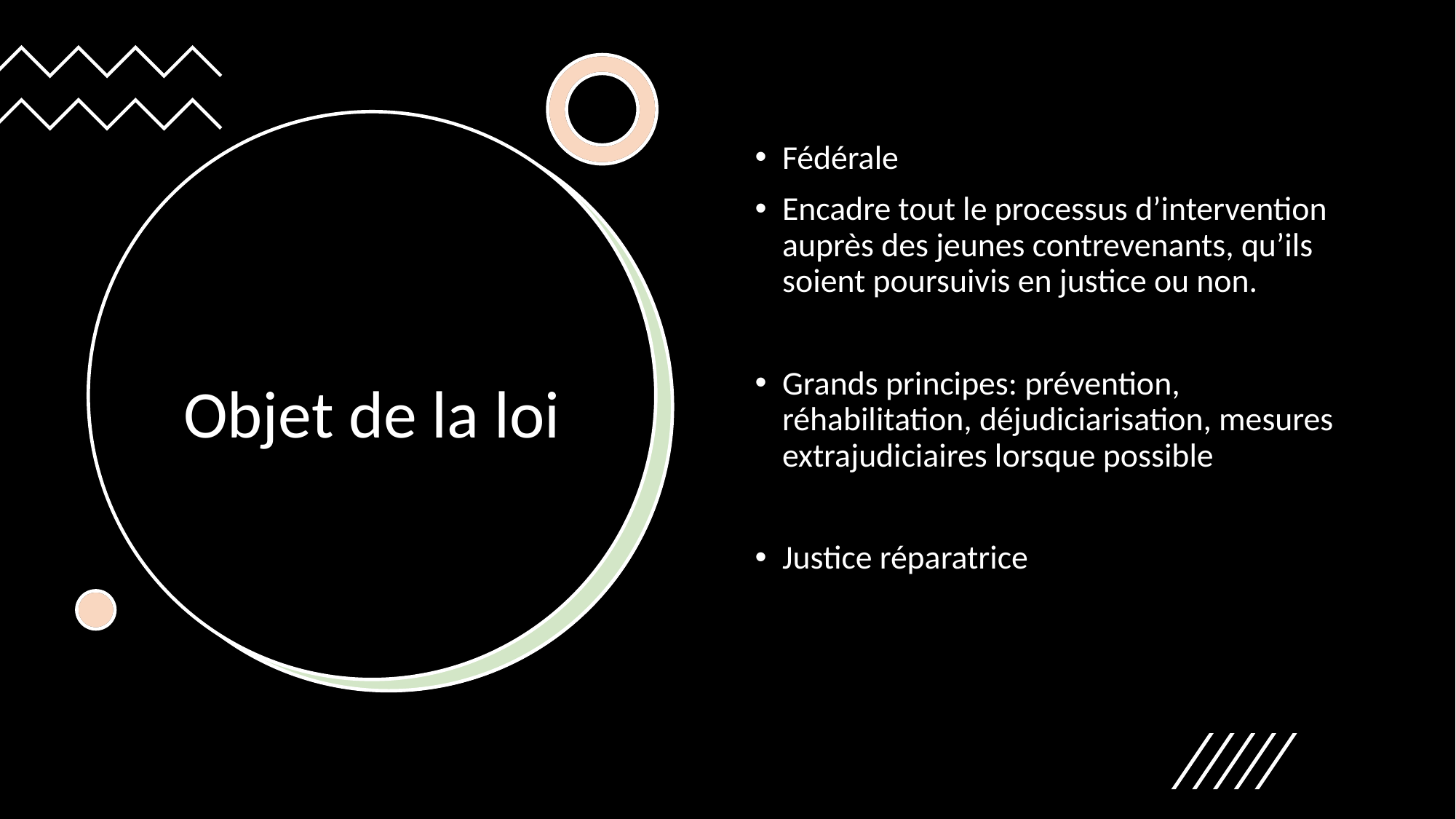

Fédérale
Encadre tout le processus d’intervention auprès des jeunes contrevenants, qu’ils soient poursuivis en justice ou non.

Grands principes: prévention, réhabilitation, déjudiciarisation, mesures extrajudiciaires lorsque possible

Justice réparatrice
# Objet de la loi